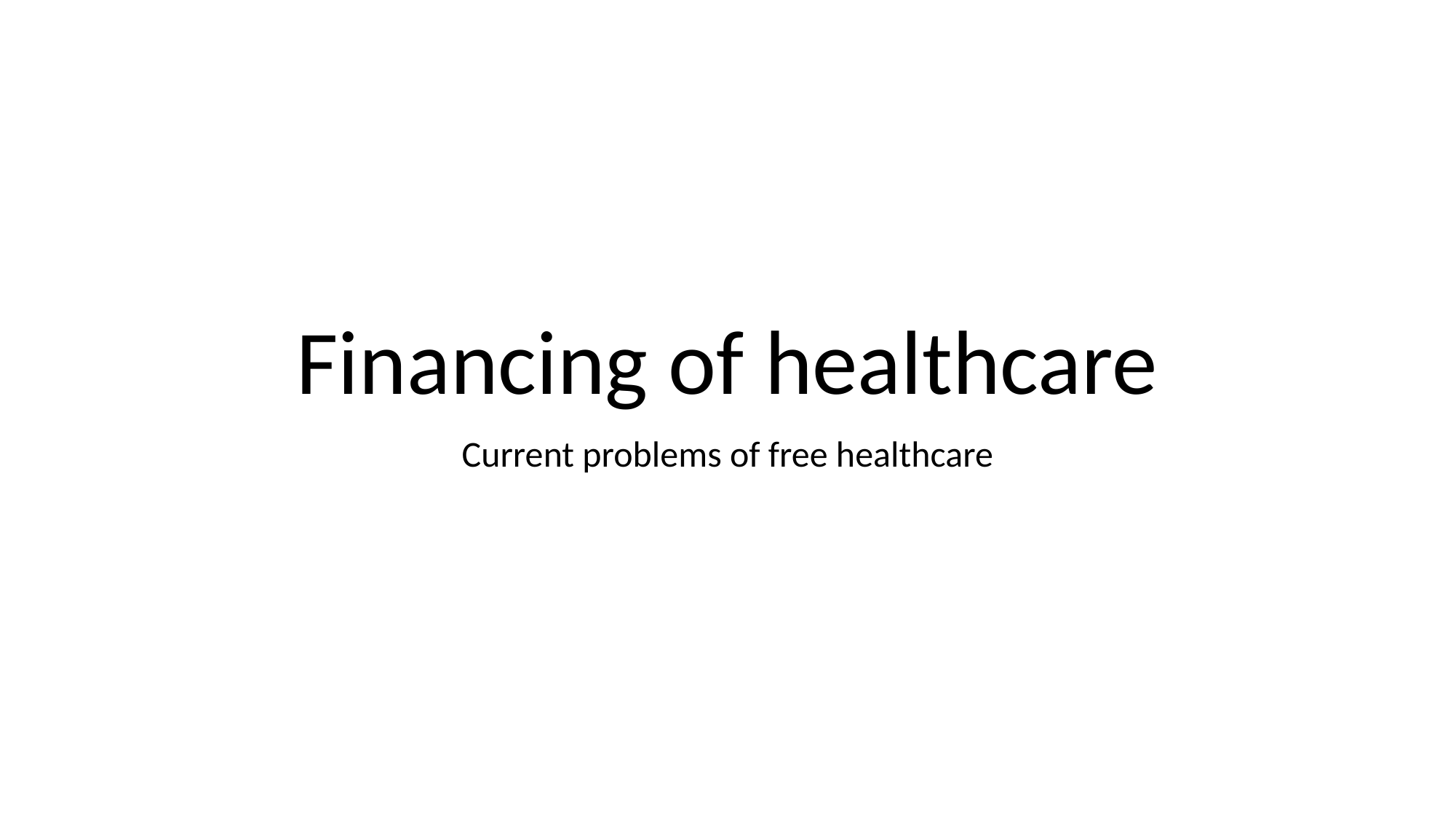

# Financing of healthcare
Current problems of free healthcare